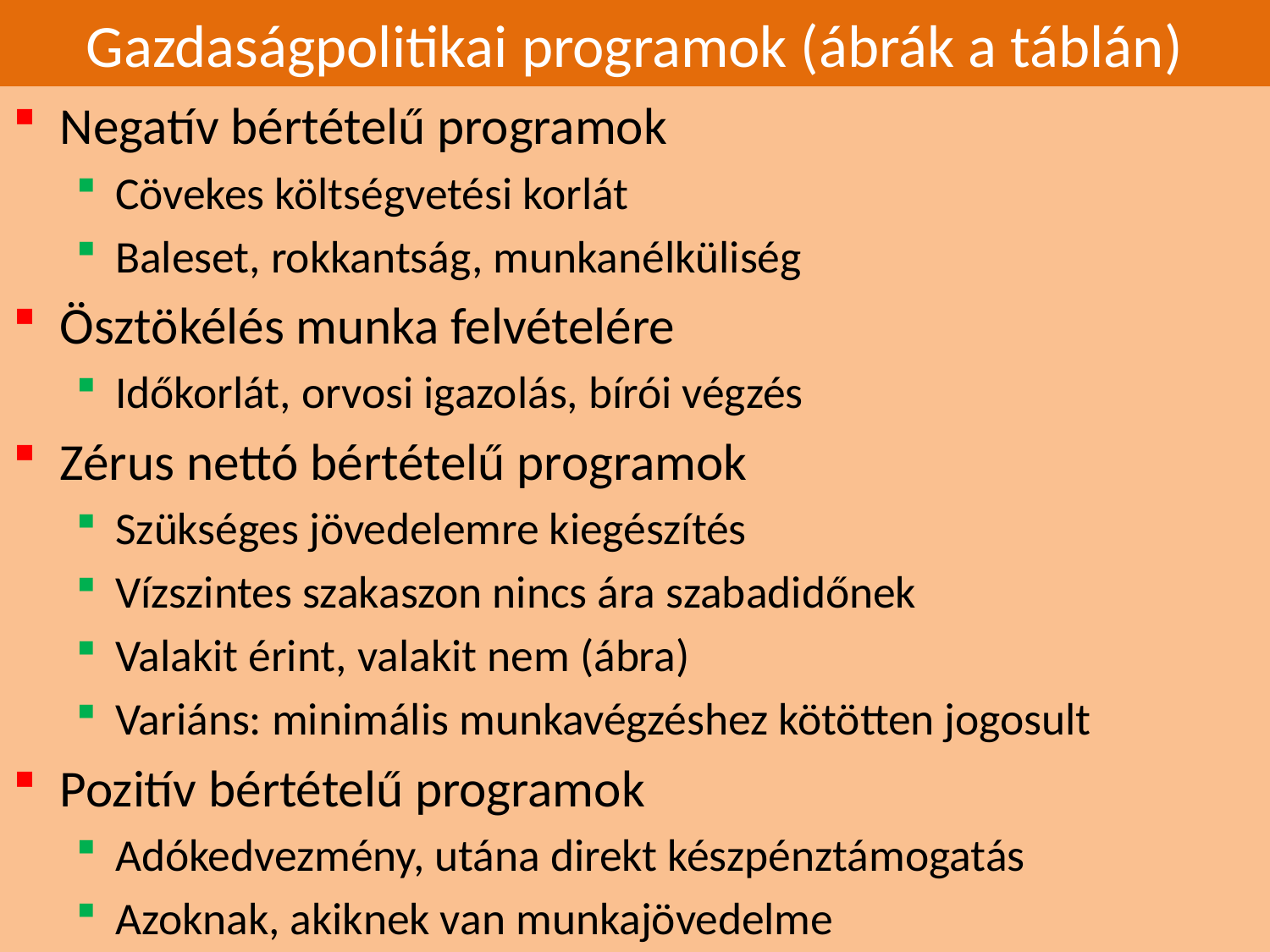

# Gazdaságpolitikai programok (ábrák a táblán)
Negatív bértételű programok
Cövekes költségvetési korlát
Baleset, rokkantság, munkanélküliség
Ösztökélés munka felvételére
Időkorlát, orvosi igazolás, bírói végzés
Zérus nettó bértételű programok
Szükséges jövedelemre kiegészítés
Vízszintes szakaszon nincs ára szabadidőnek
Valakit érint, valakit nem (ábra)
Variáns: minimális munkavégzéshez kötötten jogosult
Pozitív bértételű programok
Adókedvezmény, utána direkt készpénztámogatás
Azoknak, akiknek van munkajövedelme